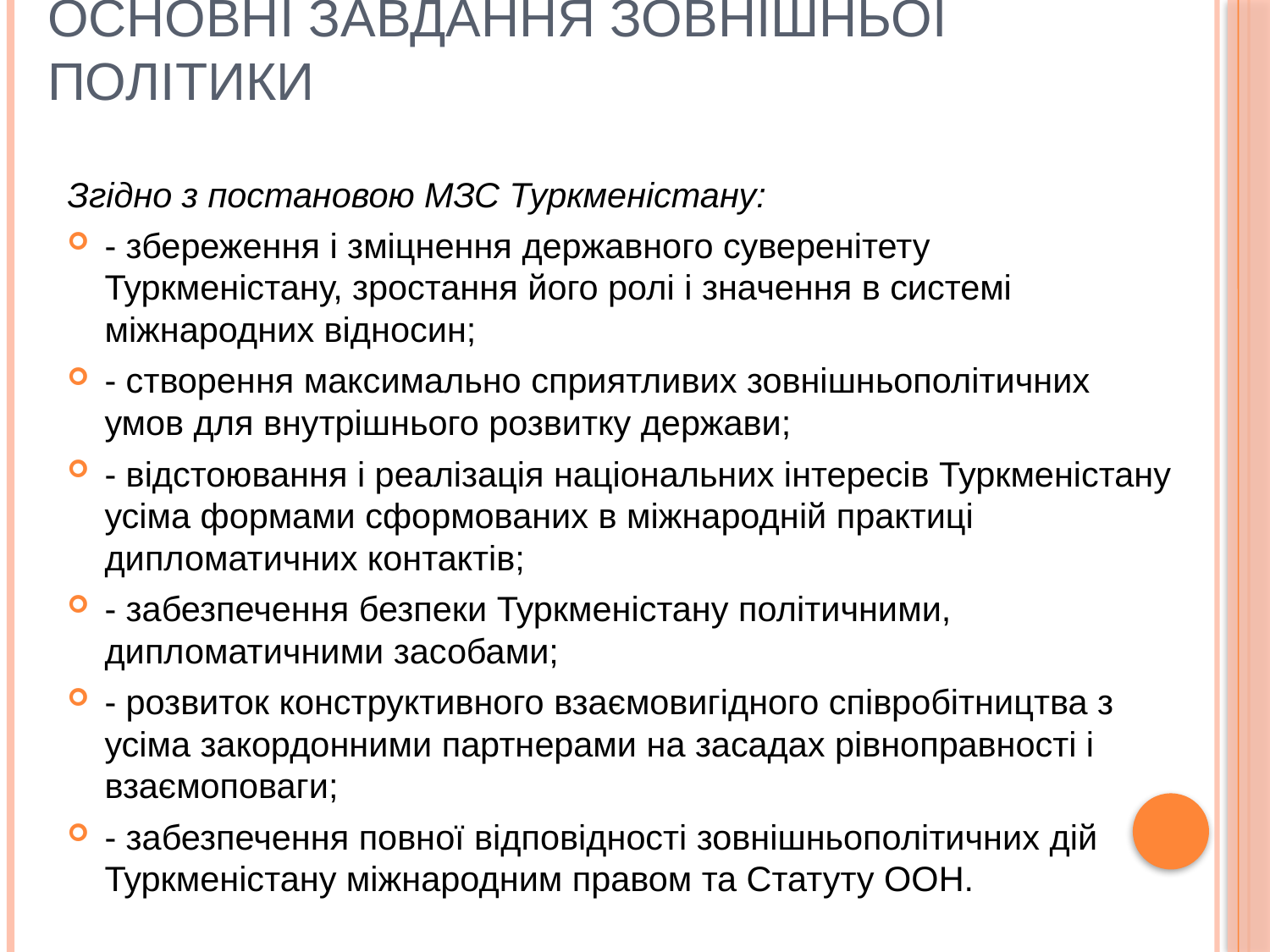

# Основні завдання зовнішньої політики
Згідно з постановою МЗС Туркменістану:
- збереження і зміцнення державного суверенітету Туркменістану, зростання його ролі і значення в системі міжнародних відносин;
- створення максимально сприятливих зовнішньополітичних умов для внутрішнього розвитку держави;
- відстоювання і реалізація національних інтересів Туркменістану усіма формами сформованих в міжнародній практиці дипломатичних контактів;
- забезпечення безпеки Туркменістану політичними, дипломатичними засобами;
- розвиток конструктивного взаємовигідного співробітництва з усіма закордонними партнерами на засадах рівноправності і взаємоповаги;
- забезпечення повної відповідності зовнішньополітичних дій Туркменістану міжнародним правом та Статуту ООН.